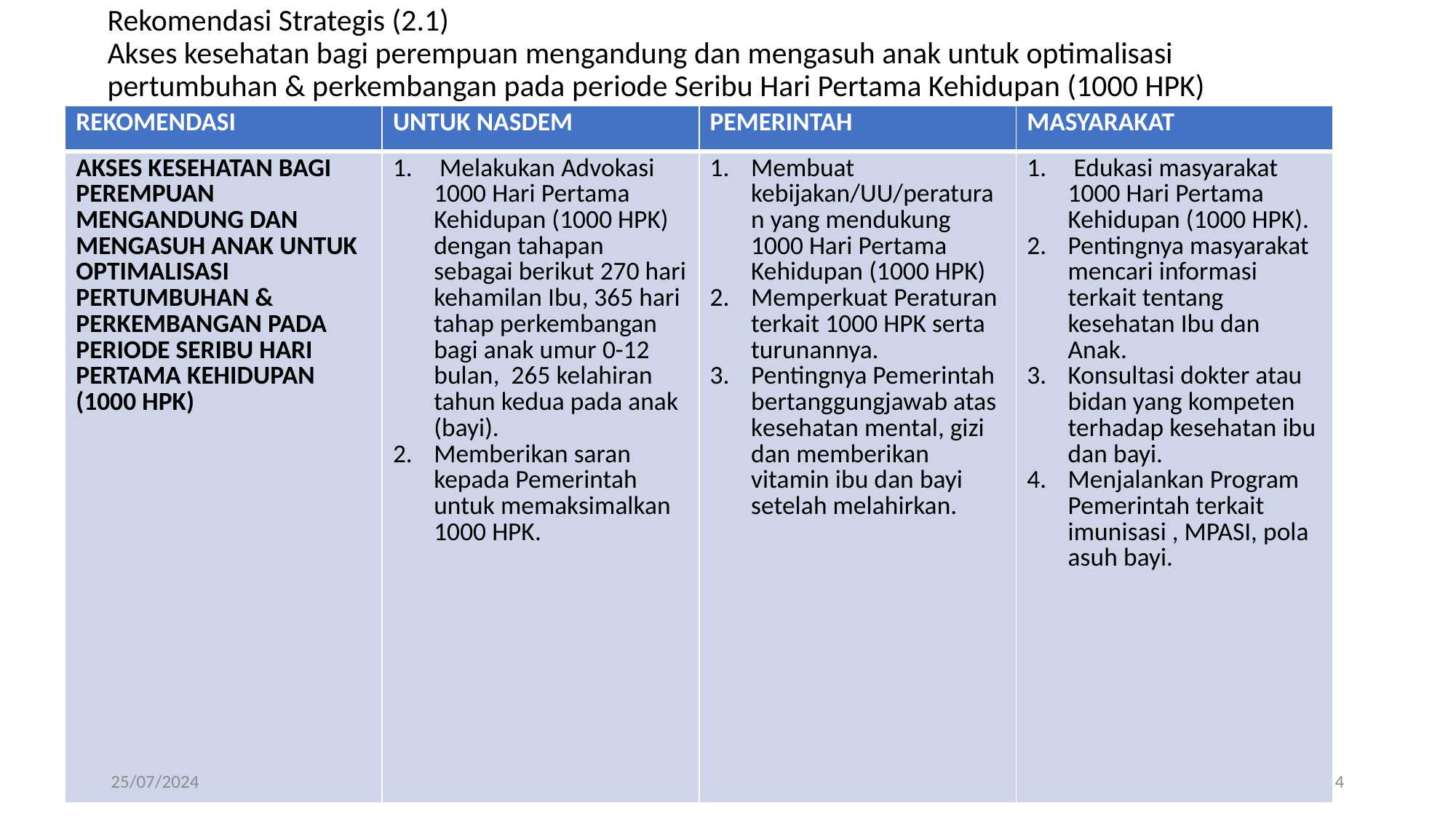

# Rekomendasi Strategis (2.1) Akses kesehatan bagi perempuan mengandung dan mengasuh anak untuk optimalisasi pertumbuhan & perkembangan pada periode Seribu Hari Pertama Kehidupan (1000 HPK)
| REKOMENDASI | UNTUK NASDEM | PEMERINTAH | MASYARAKAT |
| --- | --- | --- | --- |
| AKSES KESEHATAN BAGI PEREMPUAN MENGANDUNG DAN MENGASUH ANAK UNTUK OPTIMALISASI PERTUMBUHAN & PERKEMBANGAN PADA PERIODE SERIBU HARI PERTAMA KEHIDUPAN (1000 HPK) | Melakukan Advokasi 1000 Hari Pertama Kehidupan (1000 HPK) dengan tahapan sebagai berikut 270 hari kehamilan Ibu, 365 hari tahap perkembangan bagi anak umur 0-12 bulan, 265 kelahiran tahun kedua pada anak (bayi). Memberikan saran kepada Pemerintah untuk memaksimalkan 1000 HPK. | Membuat kebijakan/UU/peraturan yang mendukung 1000 Hari Pertama Kehidupan (1000 HPK) Memperkuat Peraturan terkait 1000 HPK serta turunannya. Pentingnya Pemerintah bertanggungjawab atas kesehatan mental, gizi dan memberikan vitamin ibu dan bayi setelah melahirkan. | Edukasi masyarakat 1000 Hari Pertama Kehidupan (1000 HPK). Pentingnya masyarakat mencari informasi terkait tentang kesehatan Ibu dan Anak. Konsultasi dokter atau bidan yang kompeten terhadap kesehatan ibu dan bayi. Menjalankan Program Pemerintah terkait imunisasi , MPASI, pola asuh bayi. |
25/07/2024
14